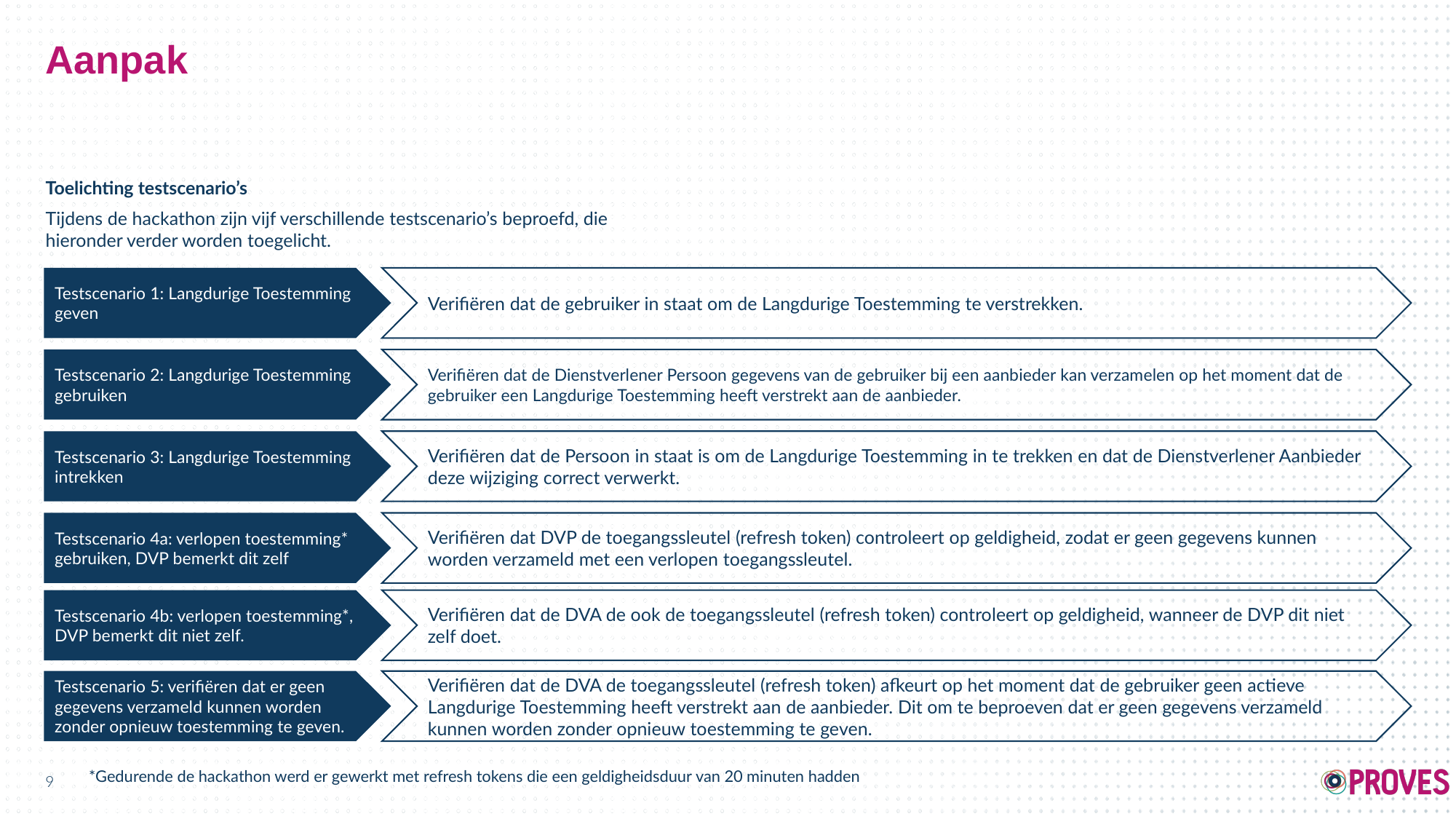

# Aanpak
Toelichting testscenario’s
Tijdens de hackathon zijn vijf verschillende testscenario’s beproefd, die hieronder verder worden toegelicht.

Testscenario 1: Langdurige Toestemming geven
Verifiëren dat de gebruiker in staat om de Langdurige Toestemming te verstrekken.
Testscenario 2: Langdurige Toestemming gebruiken
Verifiëren dat de Dienstverlener Persoon gegevens van de gebruiker bij een aanbieder kan verzamelen op het moment dat de gebruiker een Langdurige Toestemming heeft verstrekt aan de aanbieder.
Testscenario 3: Langdurige Toestemming intrekken
Verifiëren dat de Persoon in staat is om de Langdurige Toestemming in te trekken en dat de Dienstverlener Aanbieder deze wijziging correct verwerkt.
Testscenario 4a: verlopen toestemming* gebruiken, DVP bemerkt dit zelf
Verifiëren dat DVP de toegangssleutel (refresh token) controleert op geldigheid, zodat er geen gegevens kunnen worden verzameld met een verlopen toegangssleutel.
Testscenario 4b: verlopen toestemming*, DVP bemerkt dit niet zelf.
Verifiëren dat de DVA de ook de toegangssleutel (refresh token) controleert op geldigheid, wanneer de DVP dit niet zelf doet.
Testscenario 5: verifiëren dat er geen gegevens verzameld kunnen worden zonder opnieuw toestemming te geven.
Verifiëren dat de DVA de toegangssleutel (refresh token) afkeurt op het moment dat de gebruiker geen actieve Langdurige Toestemming heeft verstrekt aan de aanbieder. Dit om te beproeven dat er geen gegevens verzameld kunnen worden zonder opnieuw toestemming te geven.
9
*Gedurende de hackathon werd er gewerkt met refresh tokens die een geldigheidsduur van 20 minuten hadden